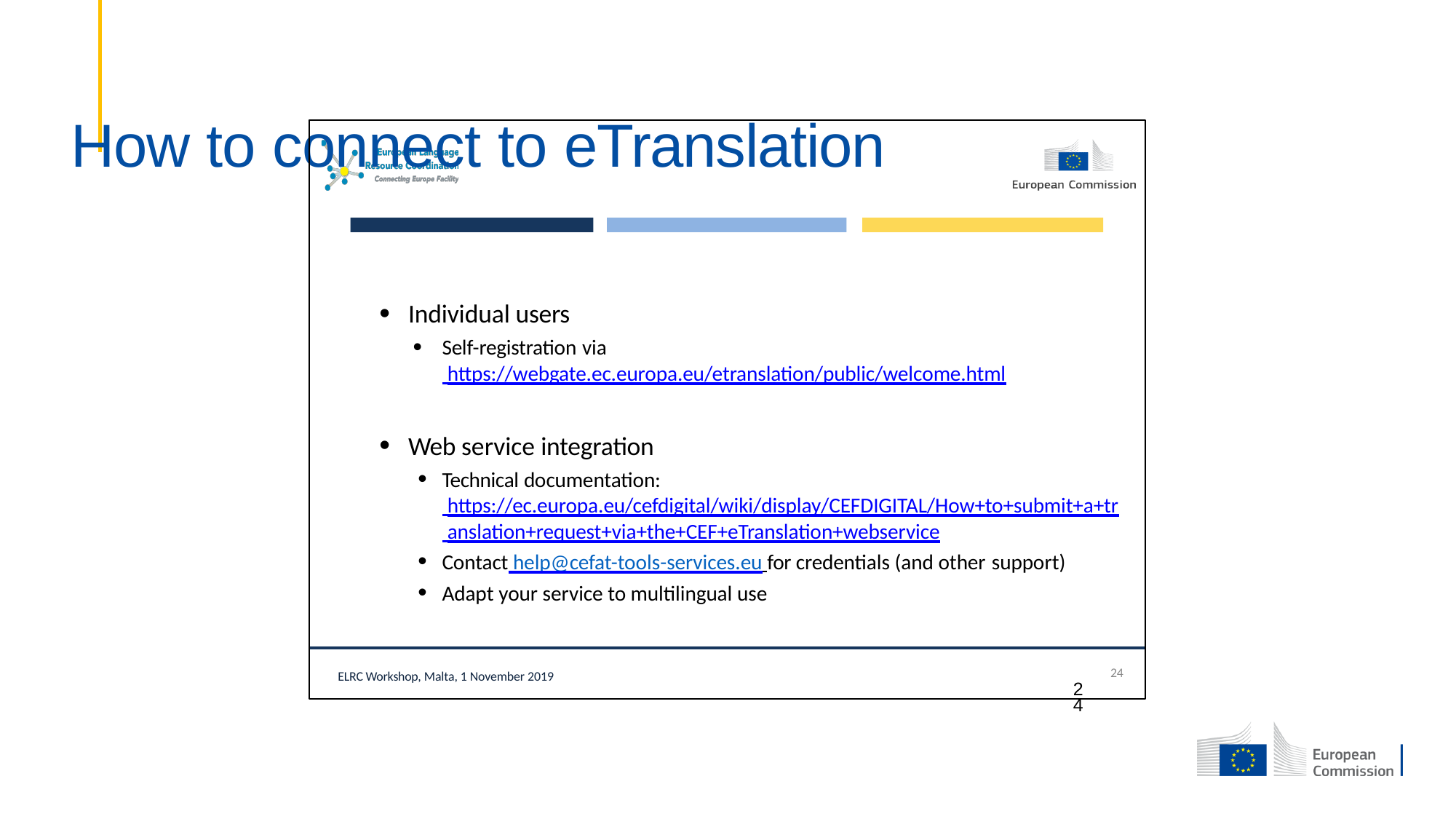

# How to connect to eTranslation

Individual users
Self-registration via
 https://webgate.ec.europa.eu/etranslation/public/welcome.html

Web service integration
Technical documentation:
 https://ec.europa.eu/cefdigital/wiki/display/CEFDIGITAL/How+to+submit+a+tr
 anslation+request+via+the+CEF+eTranslation+webservice
Contact help@cefat-tools-services.eu for credentials (and other support)
Adapt your service to multilingual use

24
ELRC Workshop, Malta, 1 November 2019
24